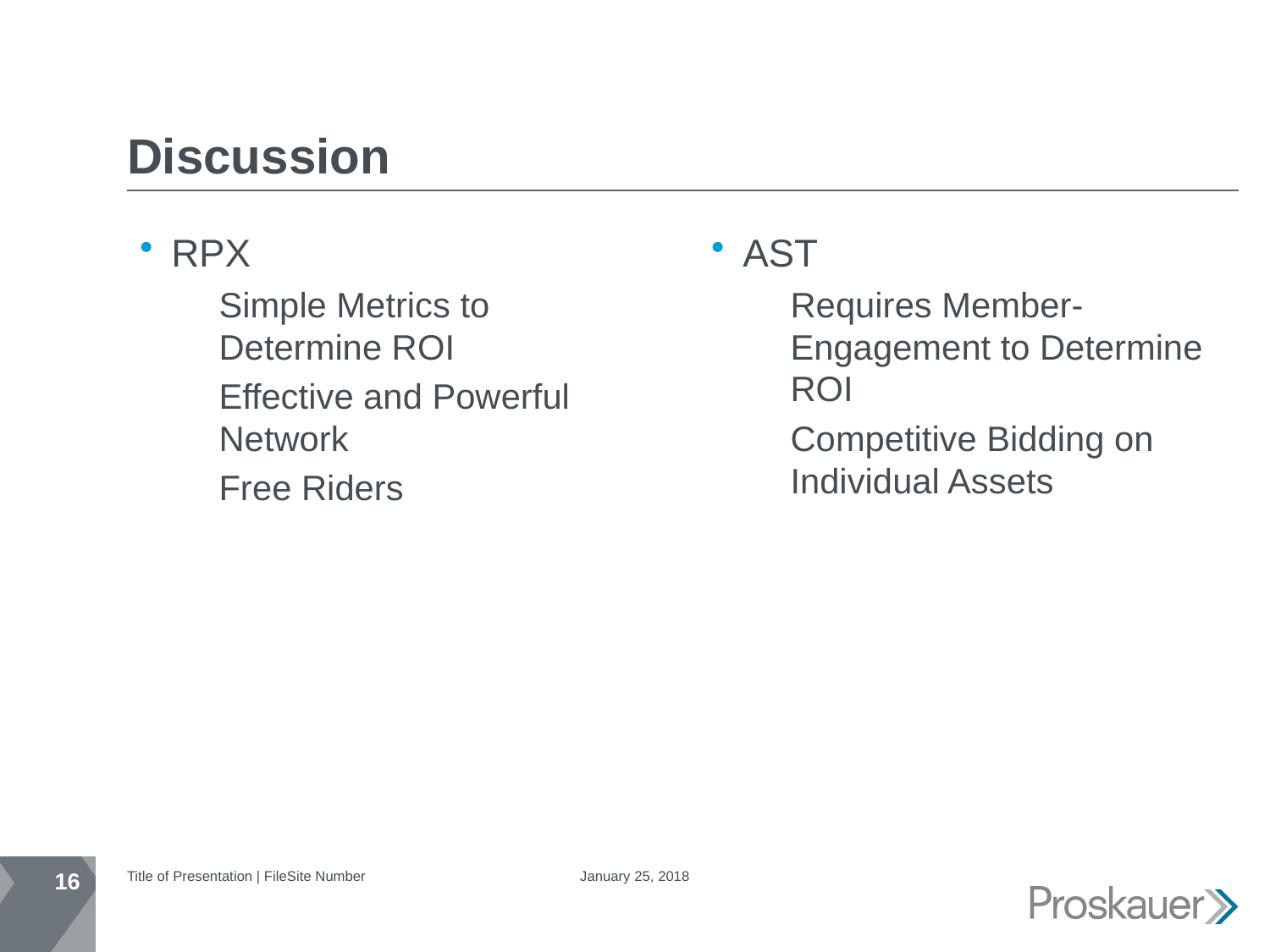

# Discussion
RPX
Simple Metrics to Determine ROI
Effective and Powerful Network
Free Riders
AST
Requires Member-Engagement to Determine ROI
Competitive Bidding on Individual Assets

16
Title of Presentation | FileSite Number
January 25, 2018